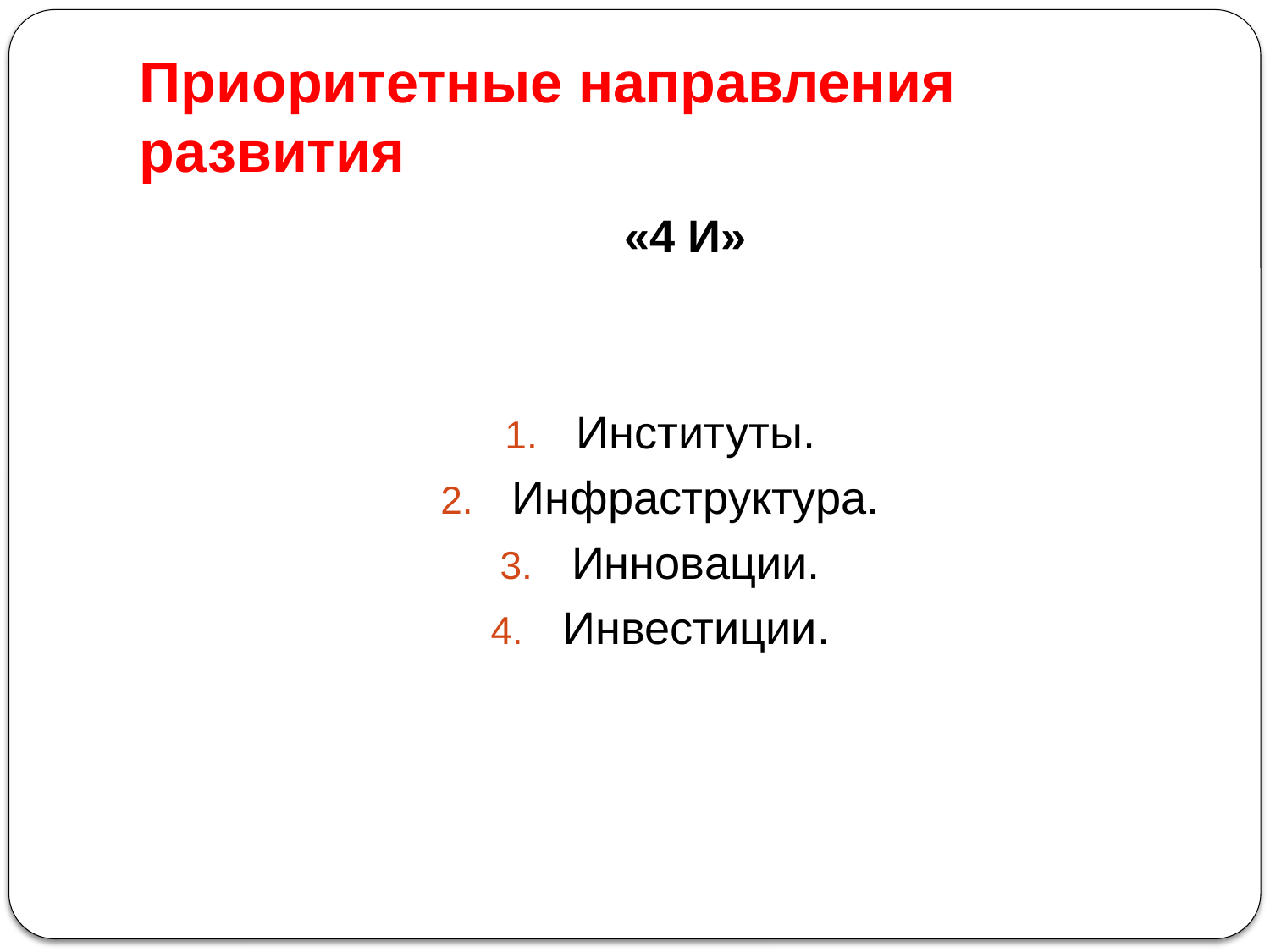

# Приоритетные направления развития
	«4 И»

Институты.
Инфраструктура.
Инновации.
Инвестиции.